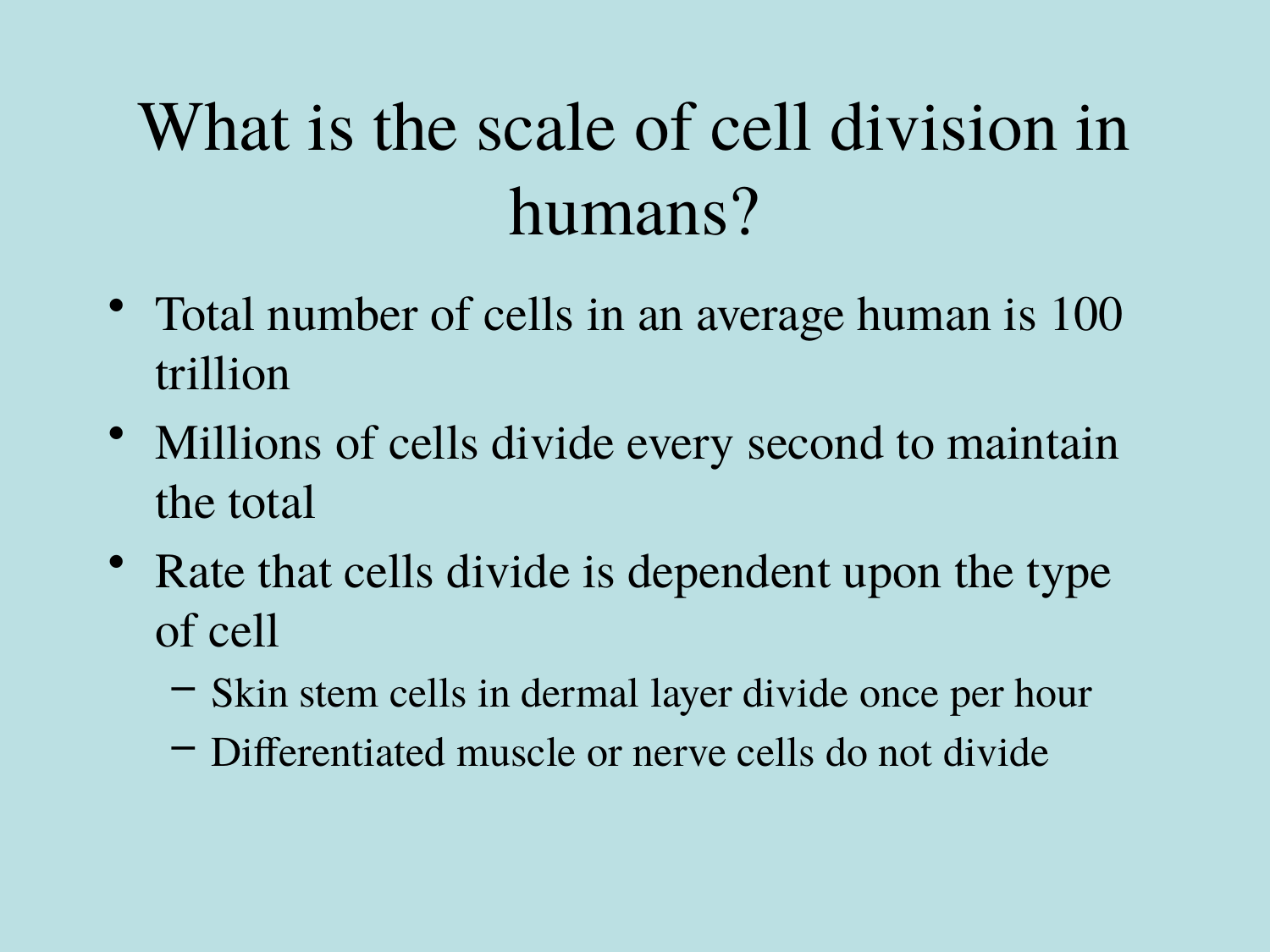

# What is the scale of cell division in humans?
Total number of cells in an average human is 100 trillion
Millions of cells divide every second to maintain the total
Rate that cells divide is dependent upon the type of cell
Skin stem cells in dermal layer divide once per hour
Differentiated muscle or nerve cells do not divide